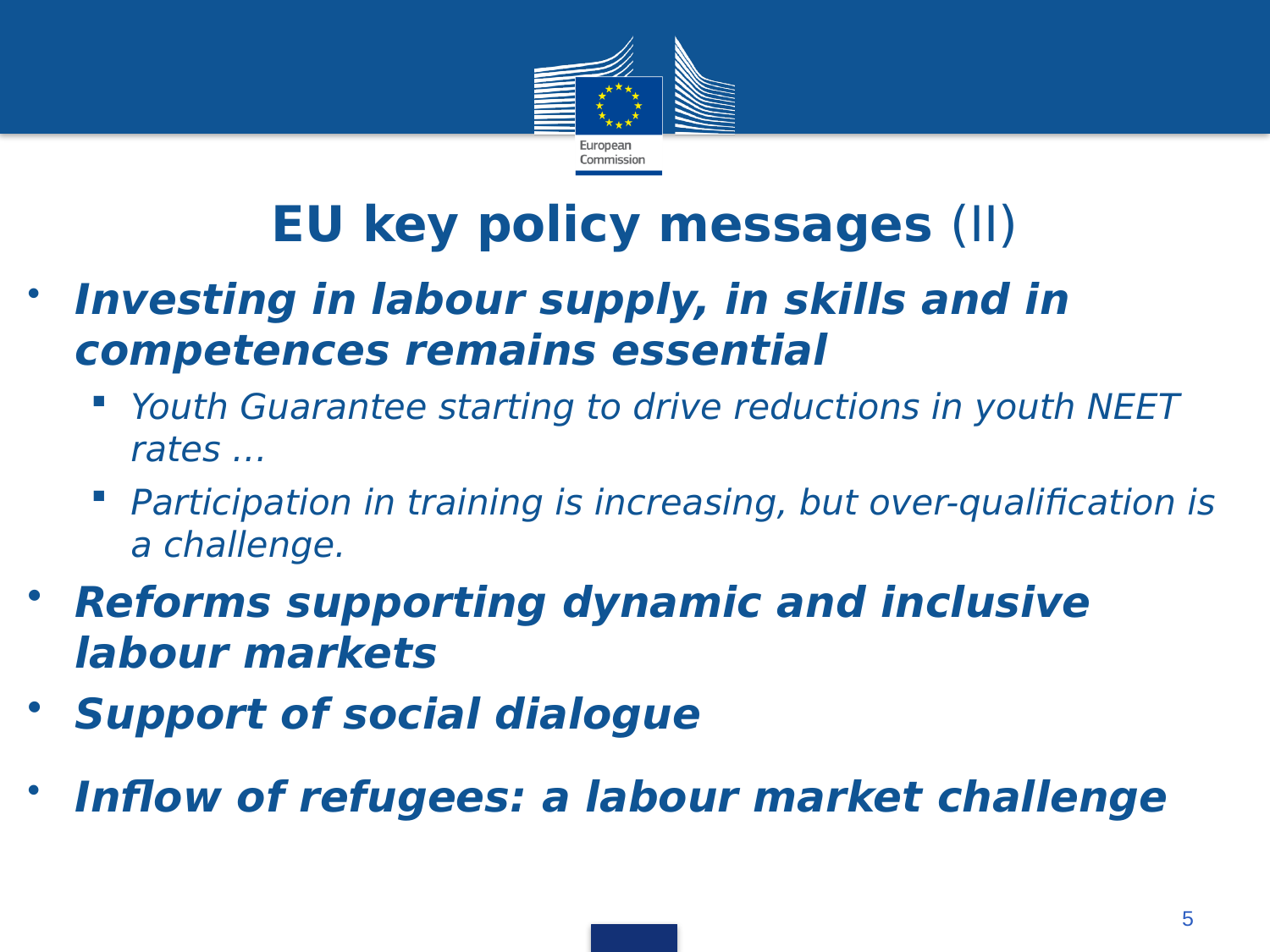

EU key policy messages (II)
Investing in labour supply, in skills and in competences remains essential
Youth Guarantee starting to drive reductions in youth NEET rates …
Participation in training is increasing, but over-qualification is a challenge.
Reforms supporting dynamic and inclusive labour markets
Support of social dialogue
Inflow of refugees: a labour market challenge
5